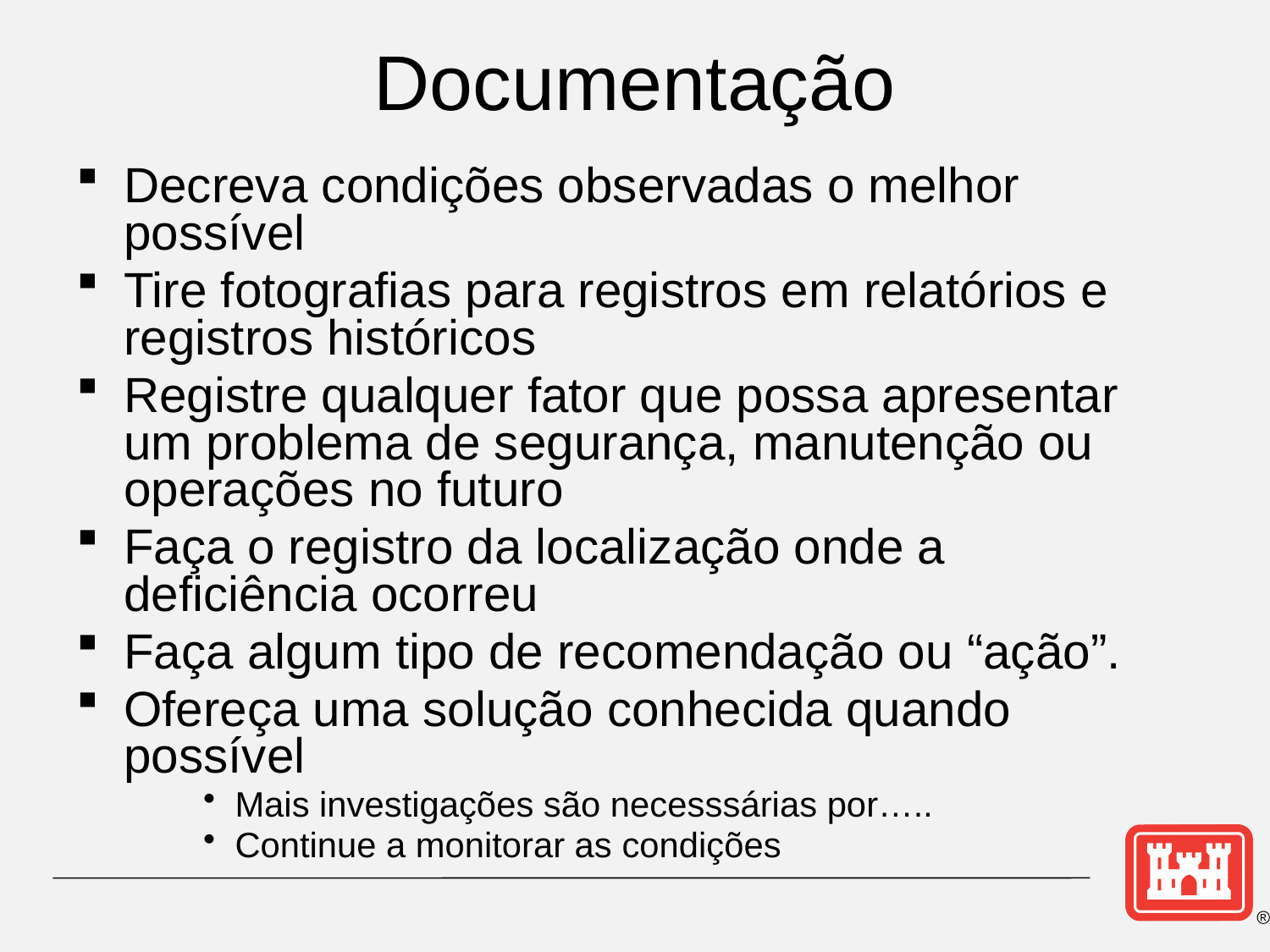

# Documentação
Decreva condições observadas o melhor possível
Tire fotografias para registros em relatórios e registros históricos
Registre qualquer fator que possa apresentar um problema de segurança, manutenção ou operações no futuro
Faça o registro da localização onde a deficiência ocorreu
Faça algum tipo de recomendação ou “ação”.
Ofereça uma solução conhecida quando possível
Mais investigações são necesssárias por…..
Continue a monitorar as condições